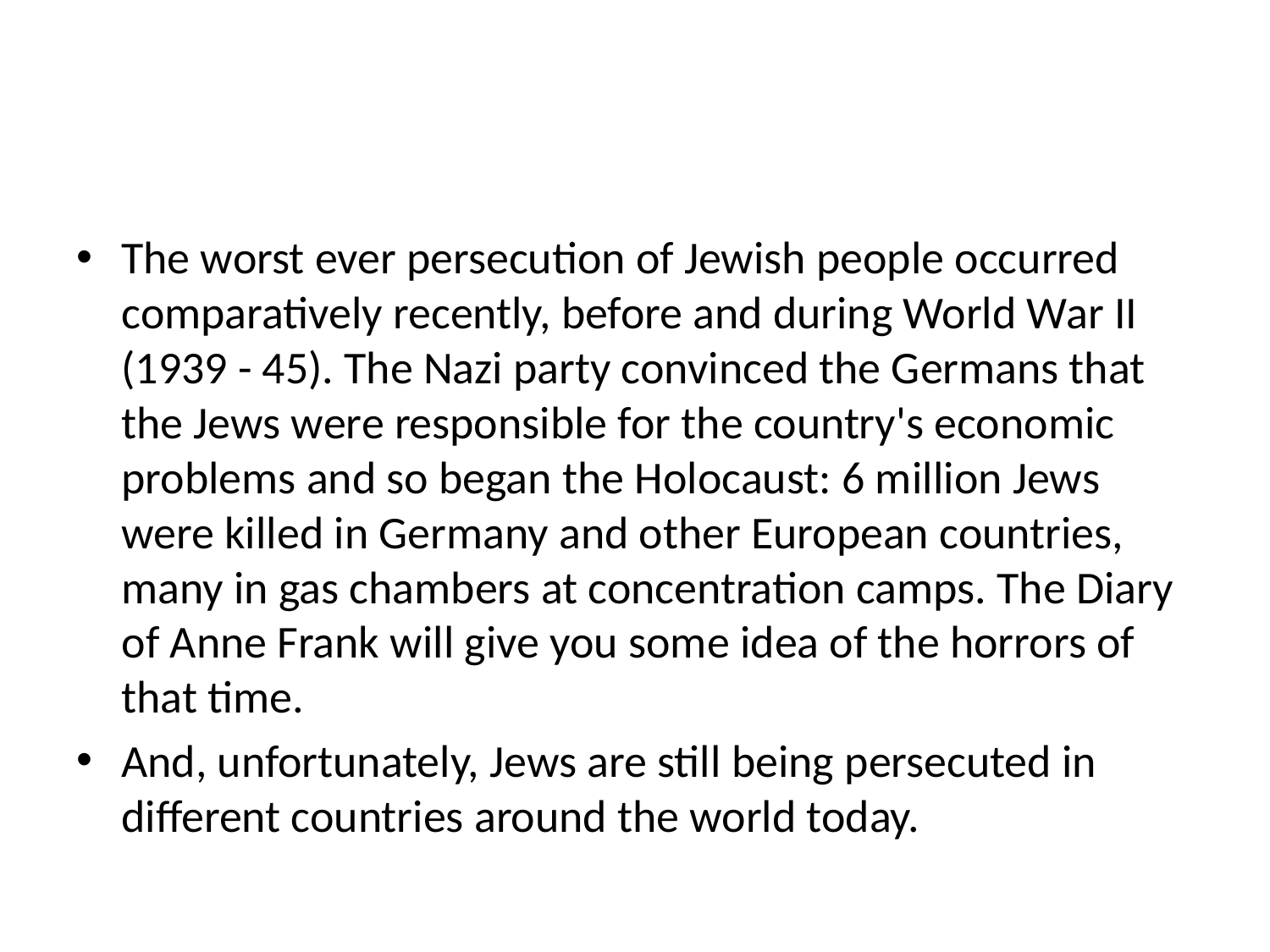

#
The worst ever persecution of Jewish people occurred comparatively recently, before and during World War II (1939 - 45). The Nazi party convinced the Germans that the Jews were responsible for the country's economic problems and so began the Holocaust: 6 million Jews were killed in Germany and other European countries, many in gas chambers at concentration camps. The Diary of Anne Frank will give you some idea of the horrors of that time.
And, unfortunately, Jews are still being persecuted in different countries around the world today.